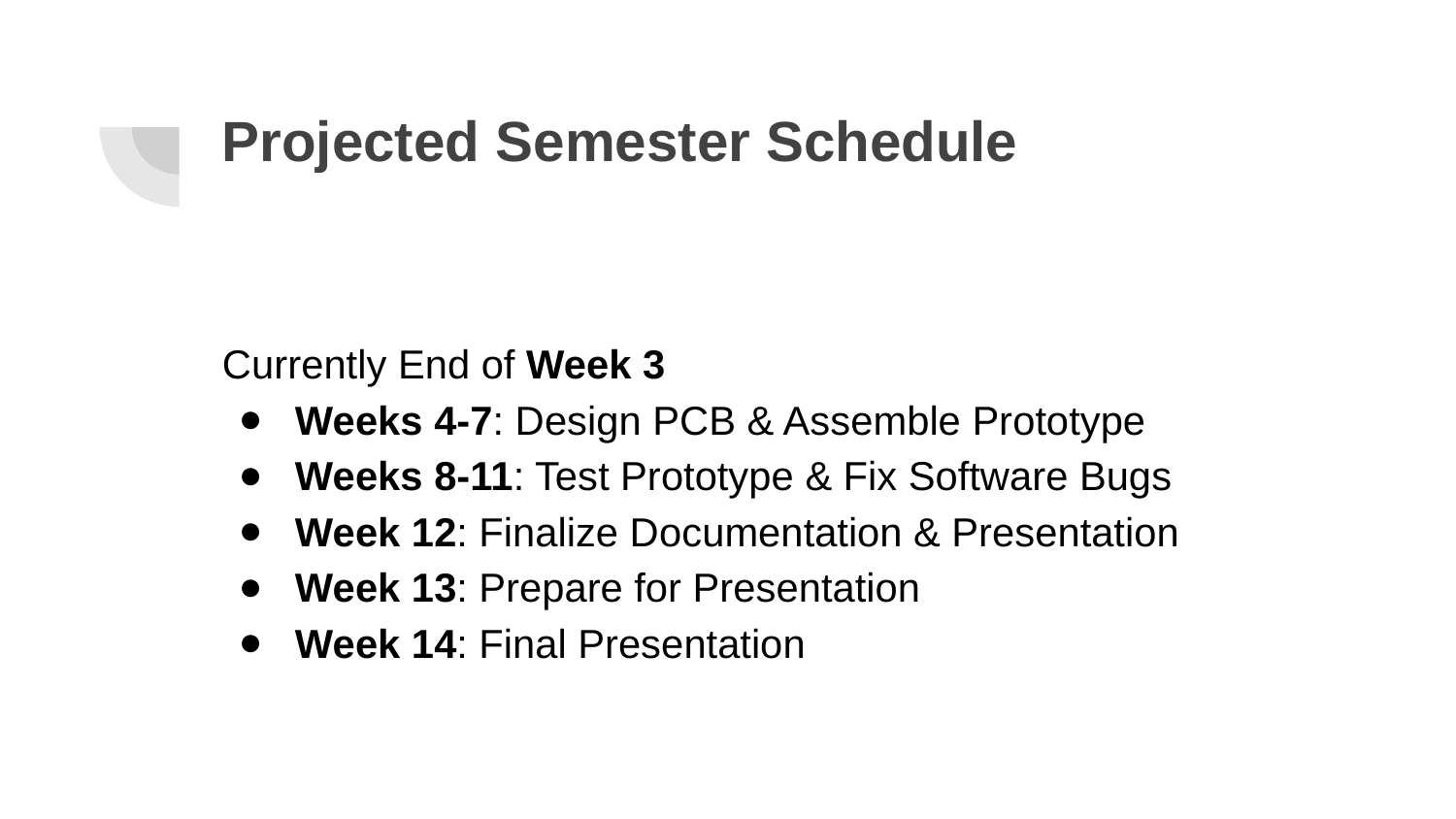

# Projected Semester Schedule
Currently End of Week 3
Weeks 4-7: Design PCB & Assemble Prototype
Weeks 8-11: Test Prototype & Fix Software Bugs
Week 12: Finalize Documentation & Presentation
Week 13: Prepare for Presentation
Week 14: Final Presentation